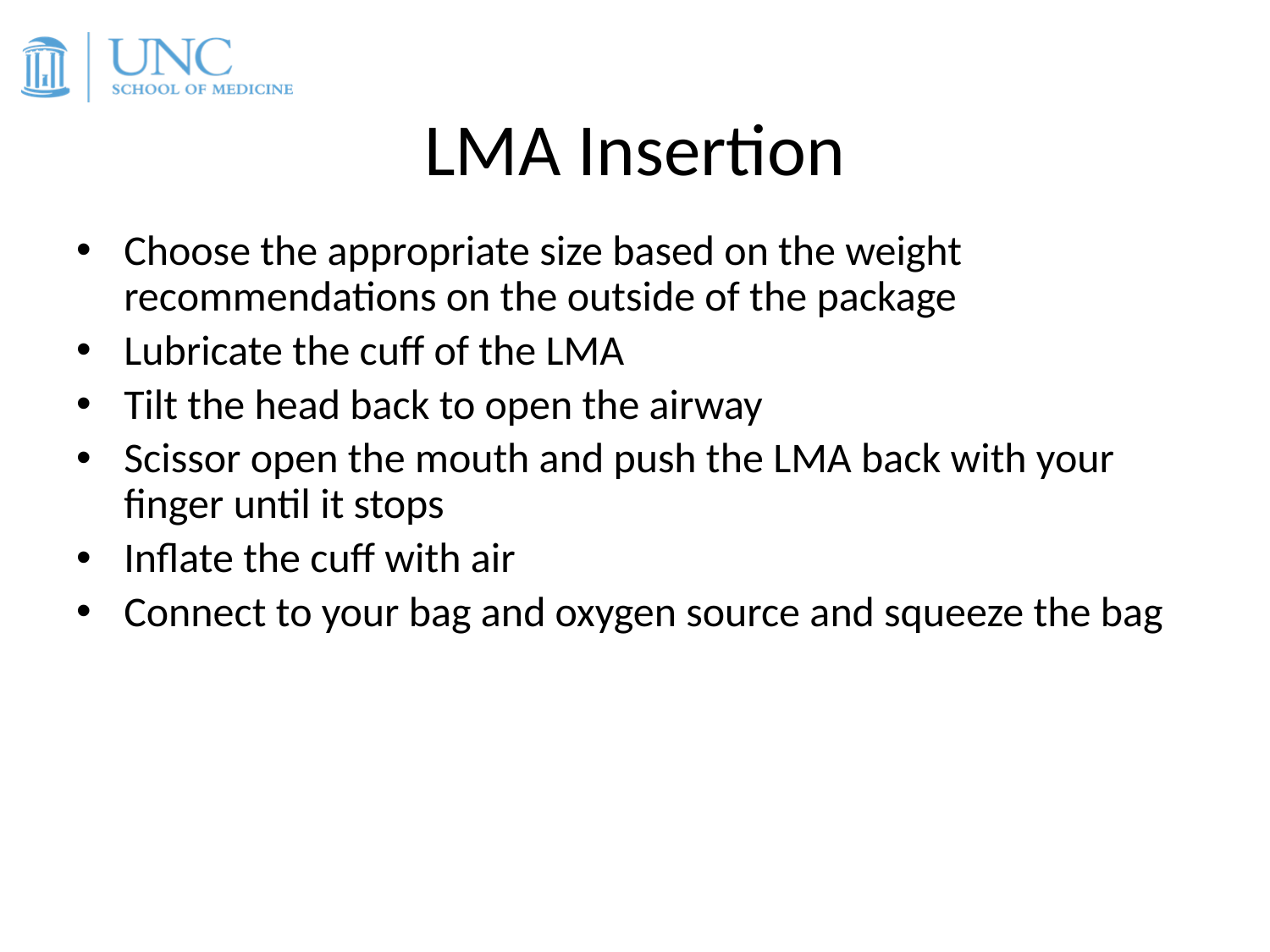

# LMA Insertion
Choose the appropriate size based on the weight recommendations on the outside of the package
Lubricate the cuff of the LMA
Tilt the head back to open the airway
Scissor open the mouth and push the LMA back with your finger until it stops
Inflate the cuff with air
Connect to your bag and oxygen source and squeeze the bag